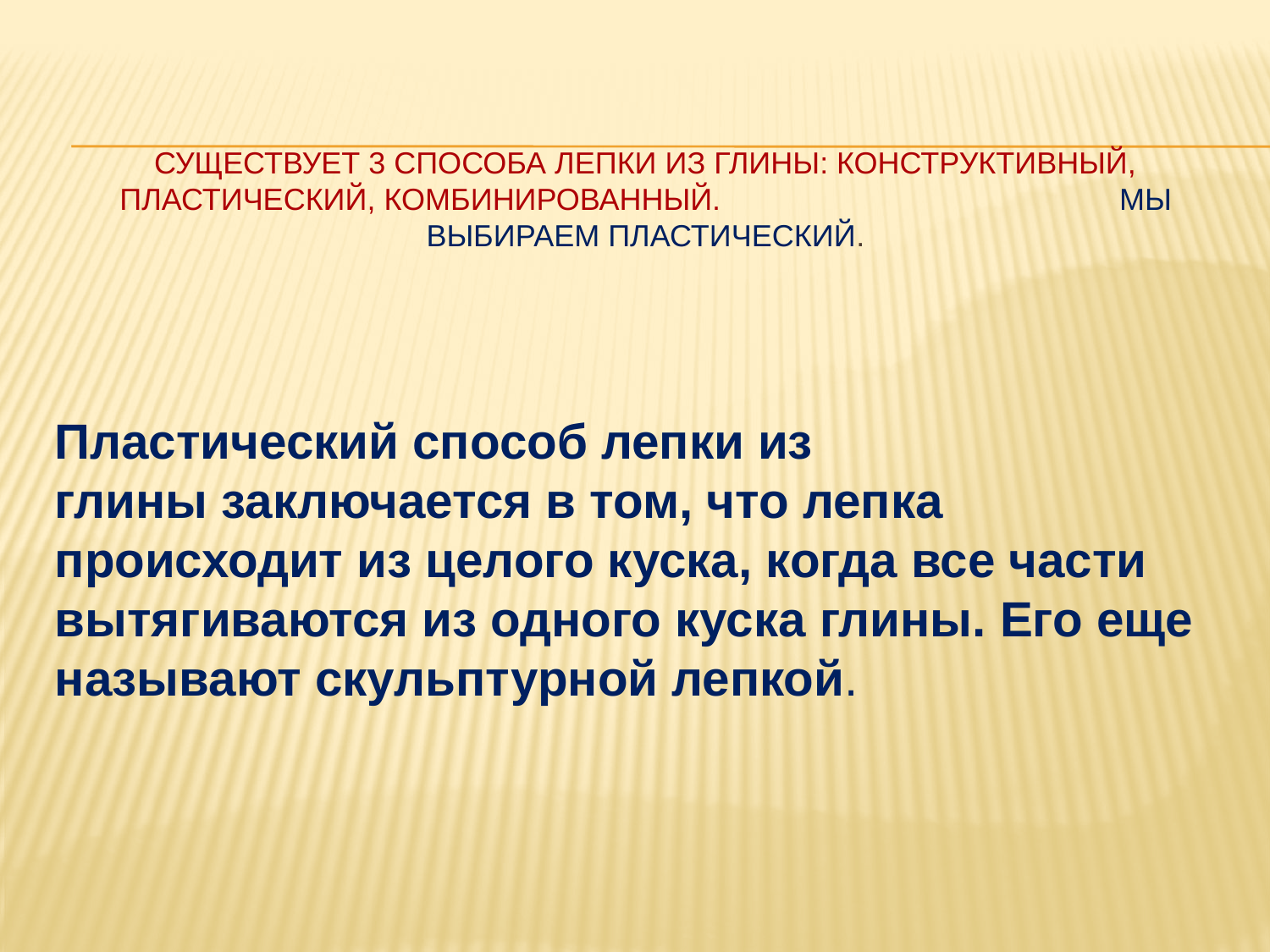

# Существует 3 способа лепки из глины: конструктивный, пластический, комбинированный.                                               Мы выбираем пластический.

Пластический способ лепки из глины заключается в том, что лепка происходит из целого куска, когда все части вытягиваются из одного куска глины. Его еще называют скульптурной лепкой.